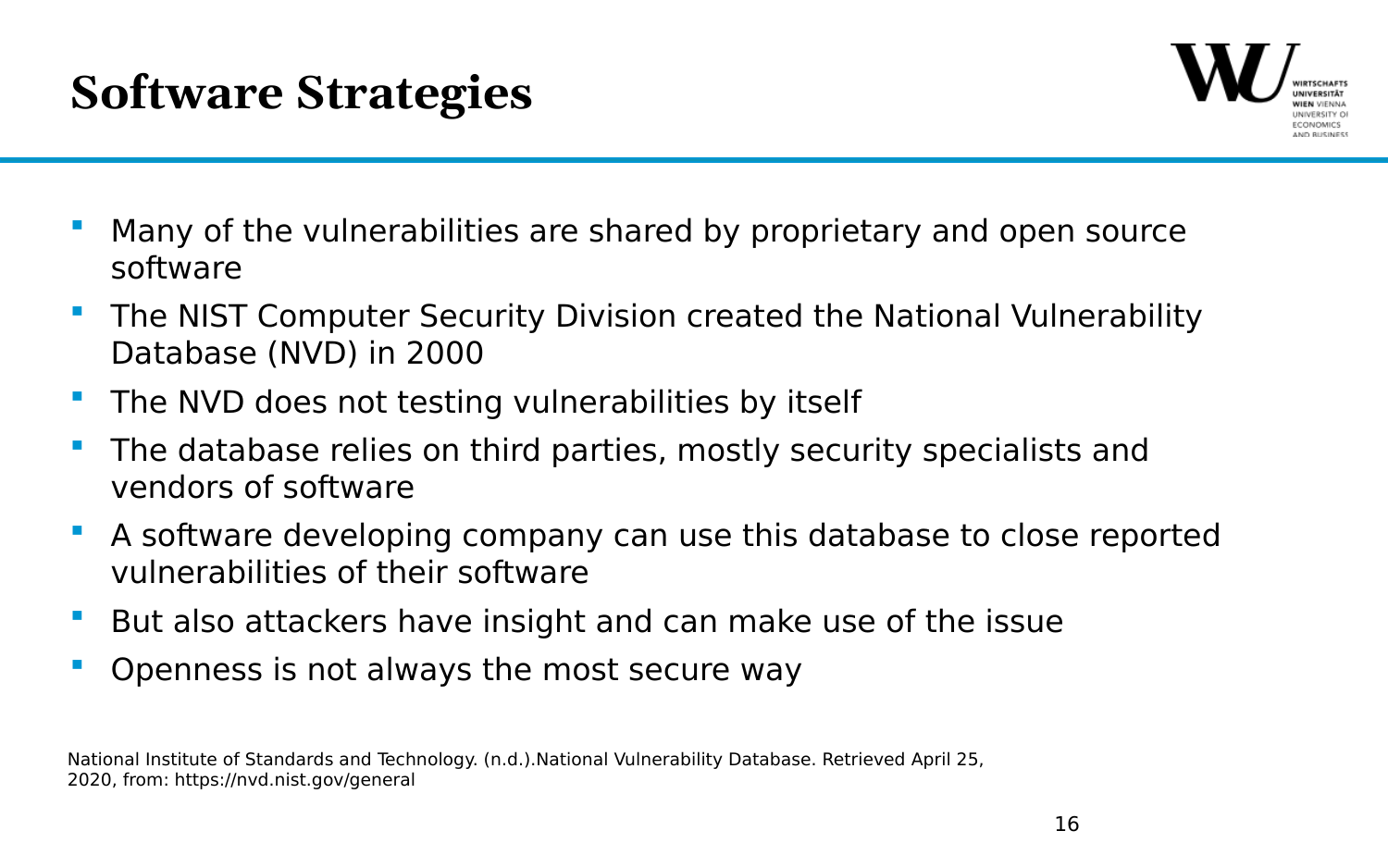

# Software Strategies
Many of the vulnerabilities are shared by proprietary and open source software
The NIST Computer Security Division created the National Vulnerability Database (NVD) in 2000
The NVD does not testing vulnerabilities by itself
The database relies on third parties, mostly security specialists and vendors of software
A software developing company can use this database to close reported vulnerabilities of their software
But also attackers have insight and can make use of the issue
Openness is not always the most secure way
National Institute of Standards and Technology. (n.d.).National Vulnerability Database. Retrieved April 25, 	2020, from: https://nvd.nist.gov/general
16